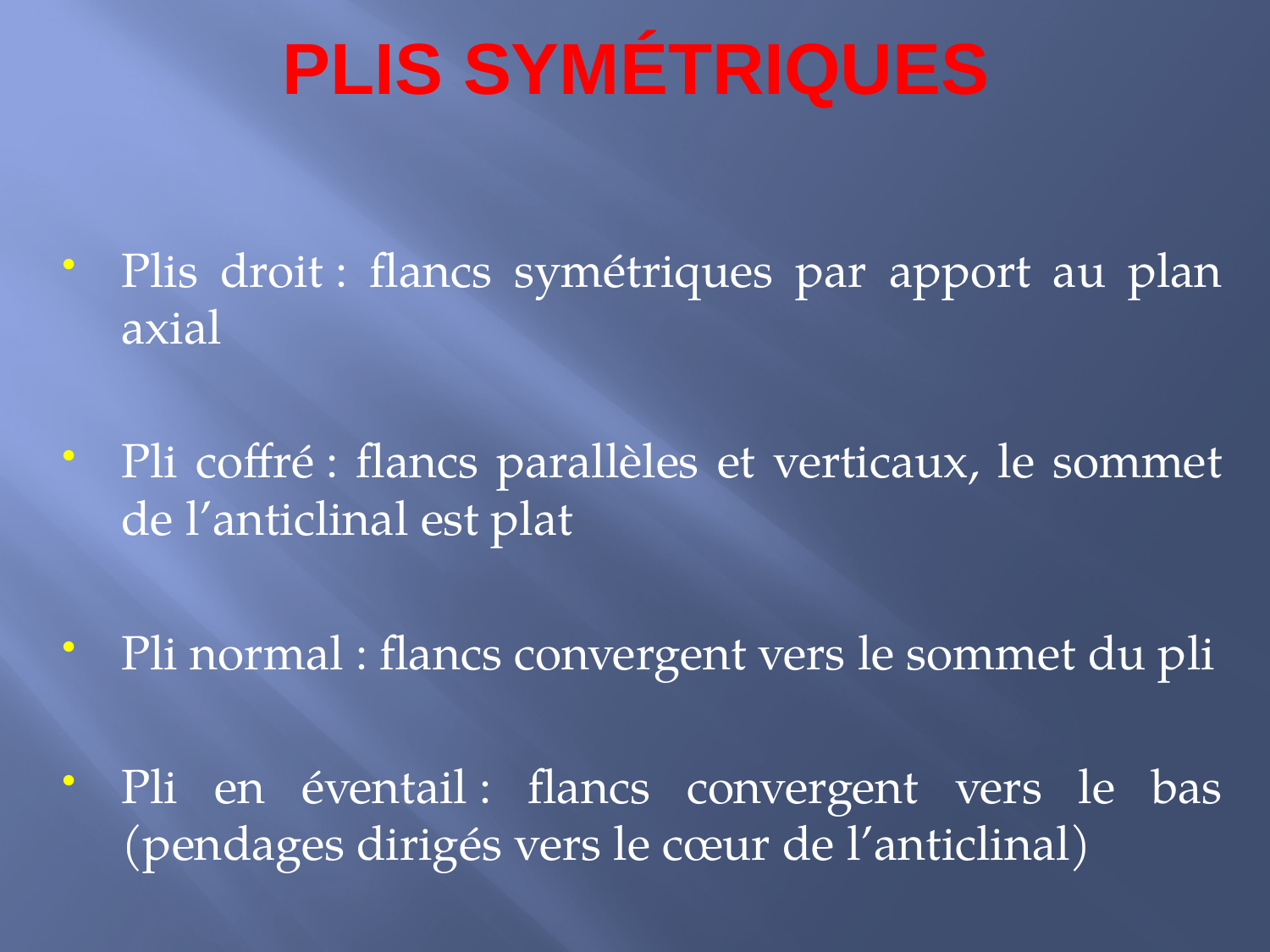

# PLIS SYMÉTRIQUES

Plis droit : flancs symétriques par apport au plan axial

Pli coffré : flancs parallèles et verticaux, le sommet de l’anticlinal est plat

Pli normal : flancs convergent vers le sommet du pli

Pli en éventail : flancs convergent vers le bas (pendages dirigés vers le cœur de l’anticlinal)